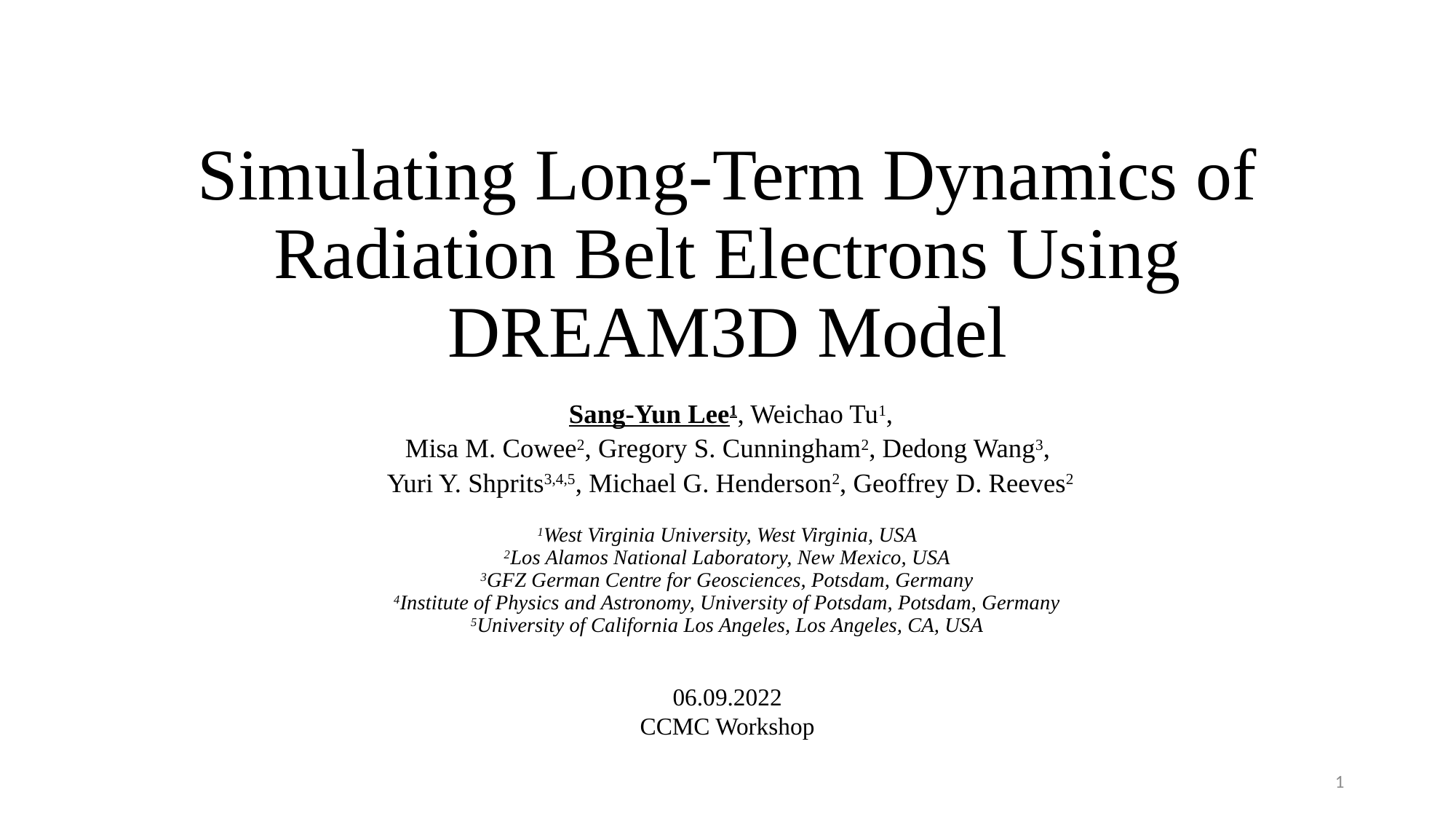

# Simulating Long-Term Dynamics of Radiation Belt Electrons Using DREAM3D Model
 Sang-Yun Lee1, Weichao Tu1,
Misa M. Cowee2, Gregory S. Cunningham2, Dedong Wang3,
 Yuri Y. Shprits3,4,5, Michael G. Henderson2, Geoffrey D. Reeves2
1West Virginia University, West Virginia, USA
2Los Alamos National Laboratory, New Mexico, USA
3GFZ German Centre for Geosciences, Potsdam, Germany
4Institute of Physics and Astronomy, University of Potsdam, Potsdam, Germany
5University of California Los Angeles, Los Angeles, CA, USA
06.09.2022
CCMC Workshop
1